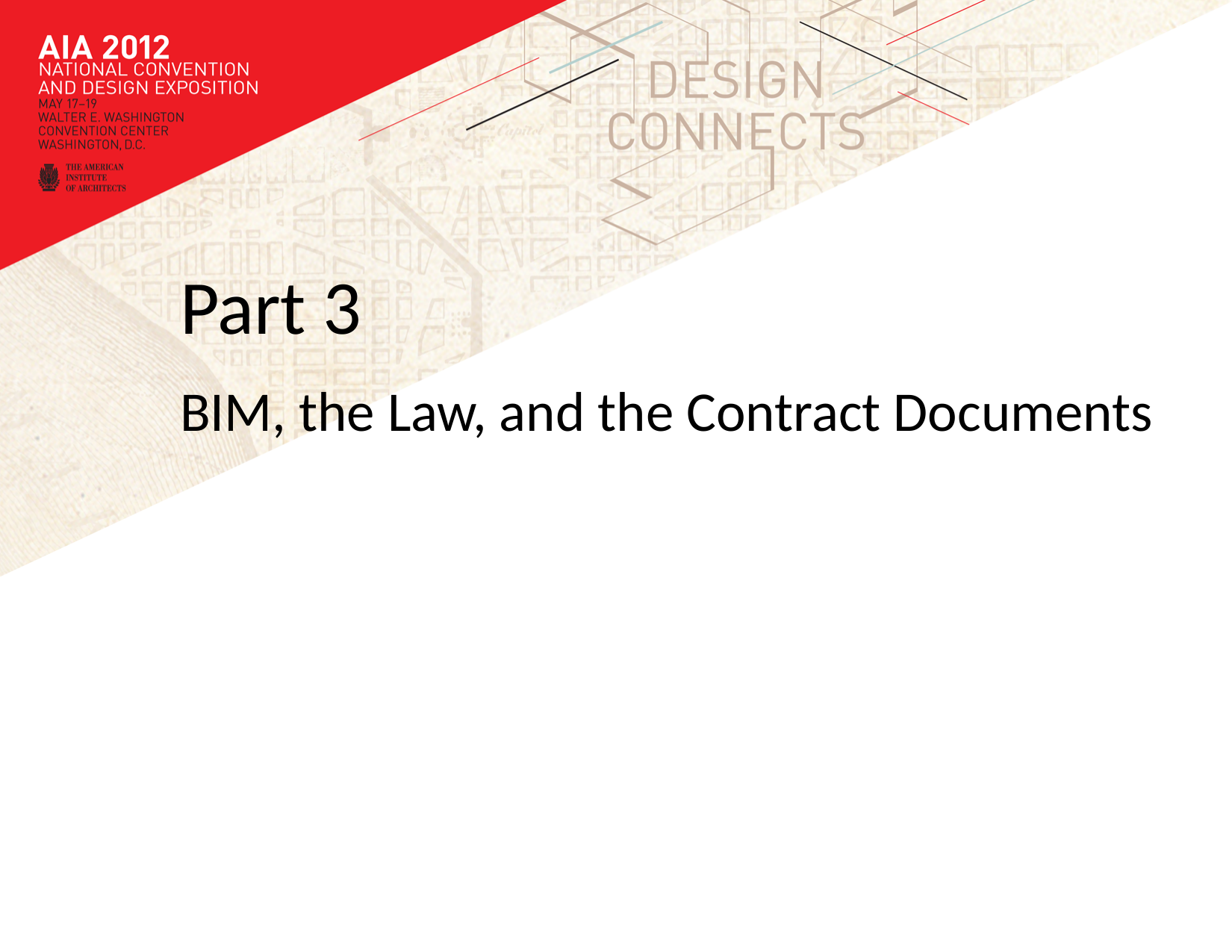

Part 3
BIM, the Law, and the Contract Documents